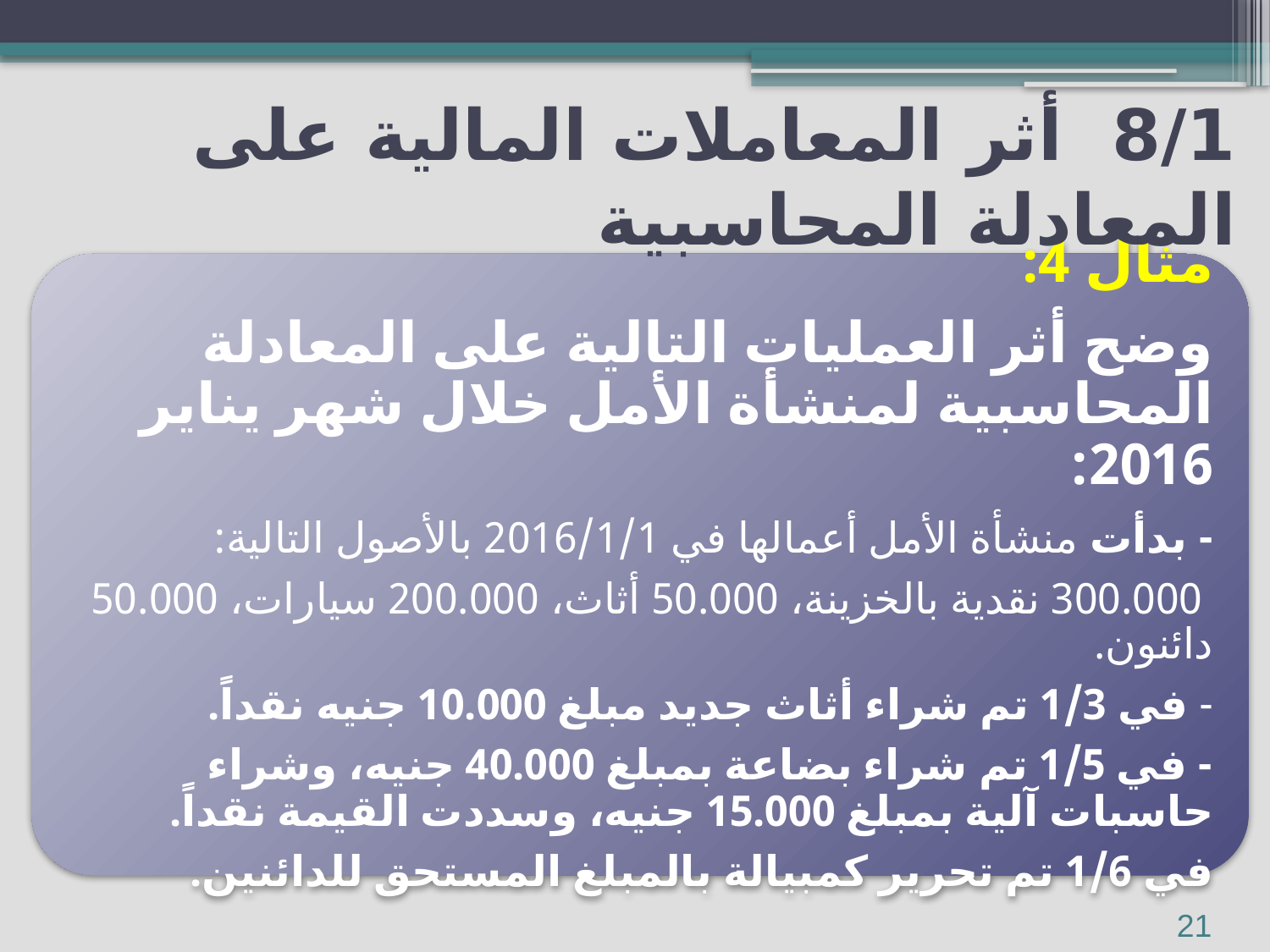

# 8/1  أثر المعاملات المالية على المعادلة المحاسبية
مثال 4:
وضح أثر العمليات التالية على المعادلة المحاسبية لمنشأة الأمل خلال شهر يناير 2016:
- بدأت منشأة الأمل أعمالها في 2016/1/1 بالأصول التالية:
 300.000 نقدية بالخزينة، 50.000 أثاث، 200.000 سيارات، 50.000 دائنون.
- في 1/3 تم شراء أثاث جديد مبلغ 10.000 جنيه نقداً.
- في 1/5 تم شراء بضاعة بمبلغ 40.000 جنيه، وشراء حاسبات آلية بمبلغ 15.000 جنيه، وسددت القيمة نقداً.
في 1/6 تم تحرير كمبيالة بالمبلغ المستحق للدائنين.
21